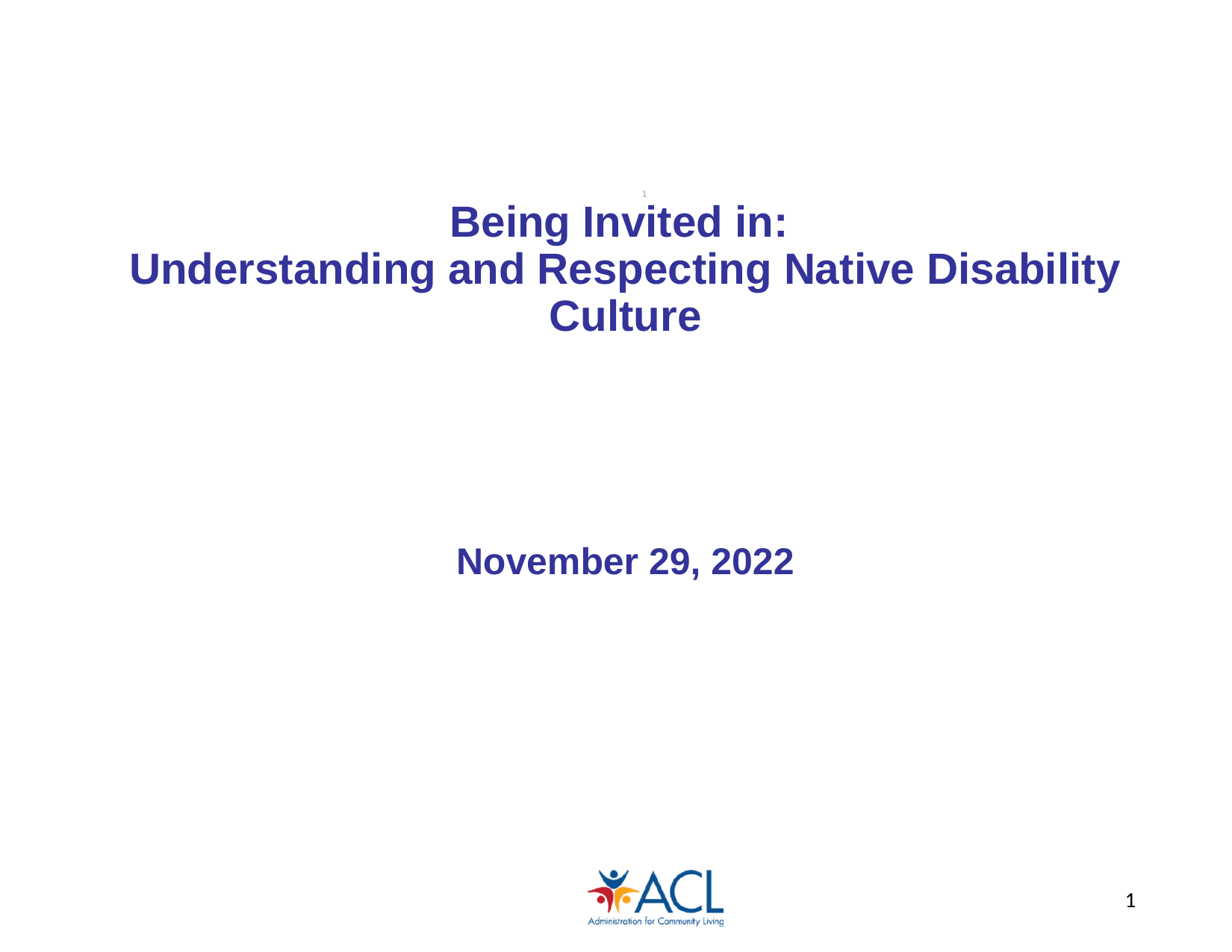

# >> Slide 1 Being Invited in: Understanding and Respecting Native Disability Culture November 29, 2022
1